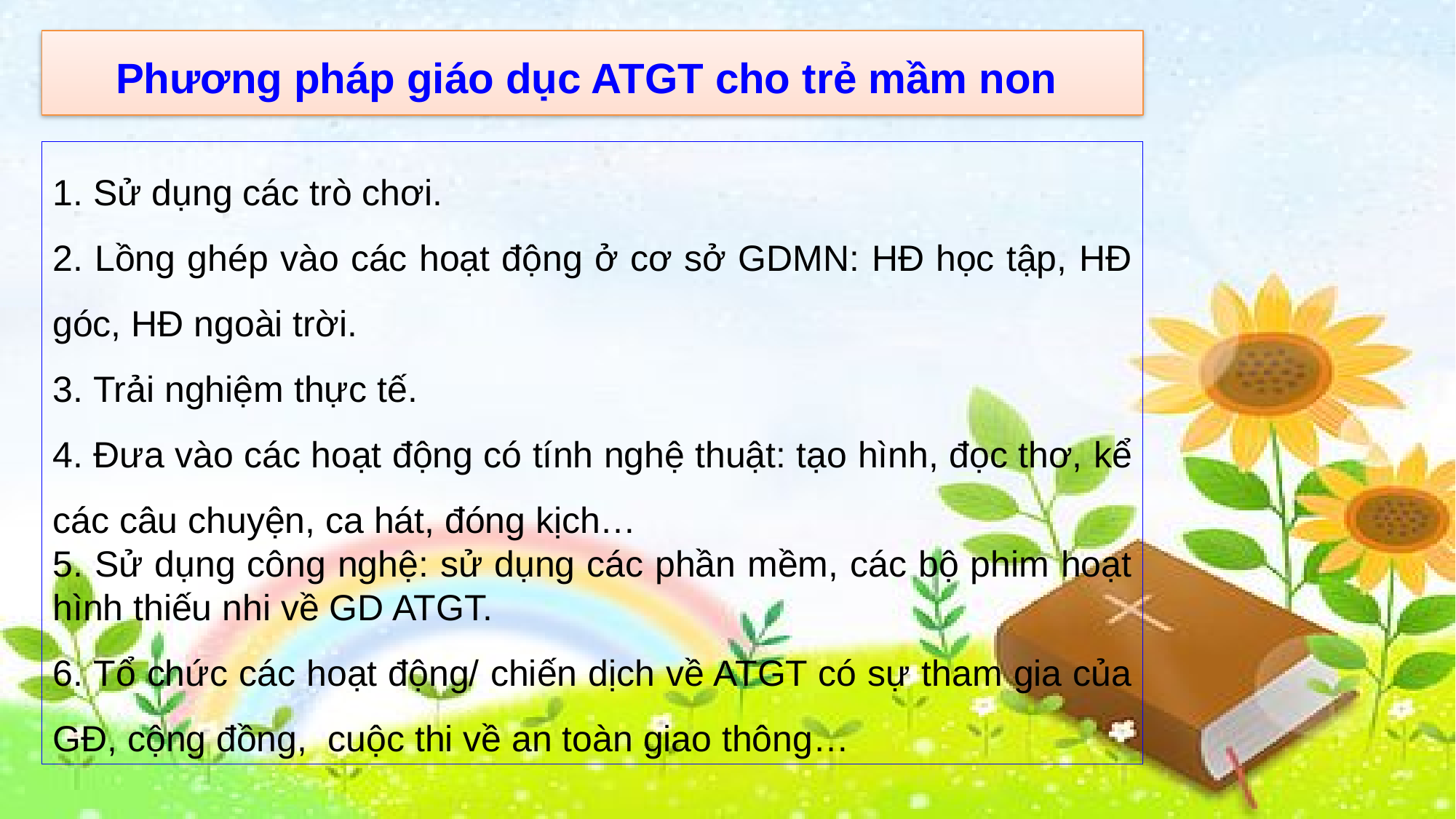

Phương pháp giáo dục ATGT cho trẻ mầm non

1. Sử dụng các trò chơi.
2. Lồng ghép vào các hoạt động ở cơ sở GDMN: HĐ học tập, HĐ góc, HĐ ngoài trời.
3. Trải nghiệm thực tế.
4. Đưa vào các hoạt động có tính nghệ thuật: tạo hình, đọc thơ, kể các câu chuyện, ca hát, đóng kịch…
5. Sử dụng công nghệ: sử dụng các phần mềm, các bộ phim hoạt hình thiếu nhi về GD ATGT.
6. Tổ chức các hoạt động/ chiến dịch về ATGT có sự tham gia của GĐ, cộng đồng,  cuộc thi về an toàn giao thông…